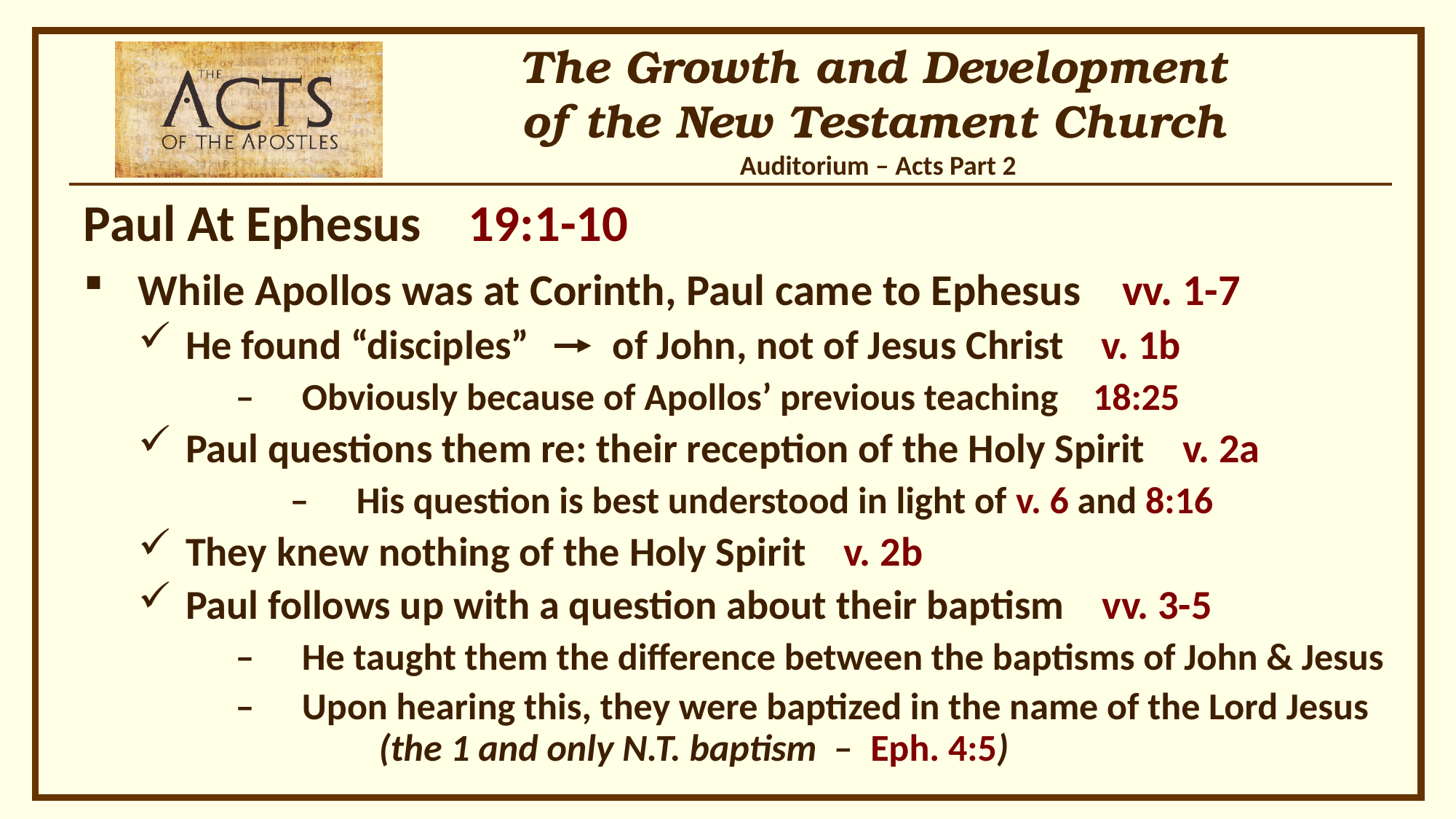

Paul At Ephesus    19:1-10
While Apollos was at Corinth, Paul came to Ephesus    vv. 1-7
He found “disciples”         of John, not of Jesus Christ    v. 1b
	     –	Obviously because of Apollos’ previous teaching    18:25
Paul questions them re: their reception of the Holy Spirit    v. 2a
	     –	His question is best understood in light of v. 6 and 8:16
They knew nothing of the Holy Spirit    v. 2b
Paul follows up with a question about their baptism    vv. 3-5
     –	He taught them the difference between the baptisms of John & Jesus
     –	Upon hearing this, they were baptized in the name of the Lord Jesus		         (the 1 and only N.T. baptism  –  Eph. 4:5)